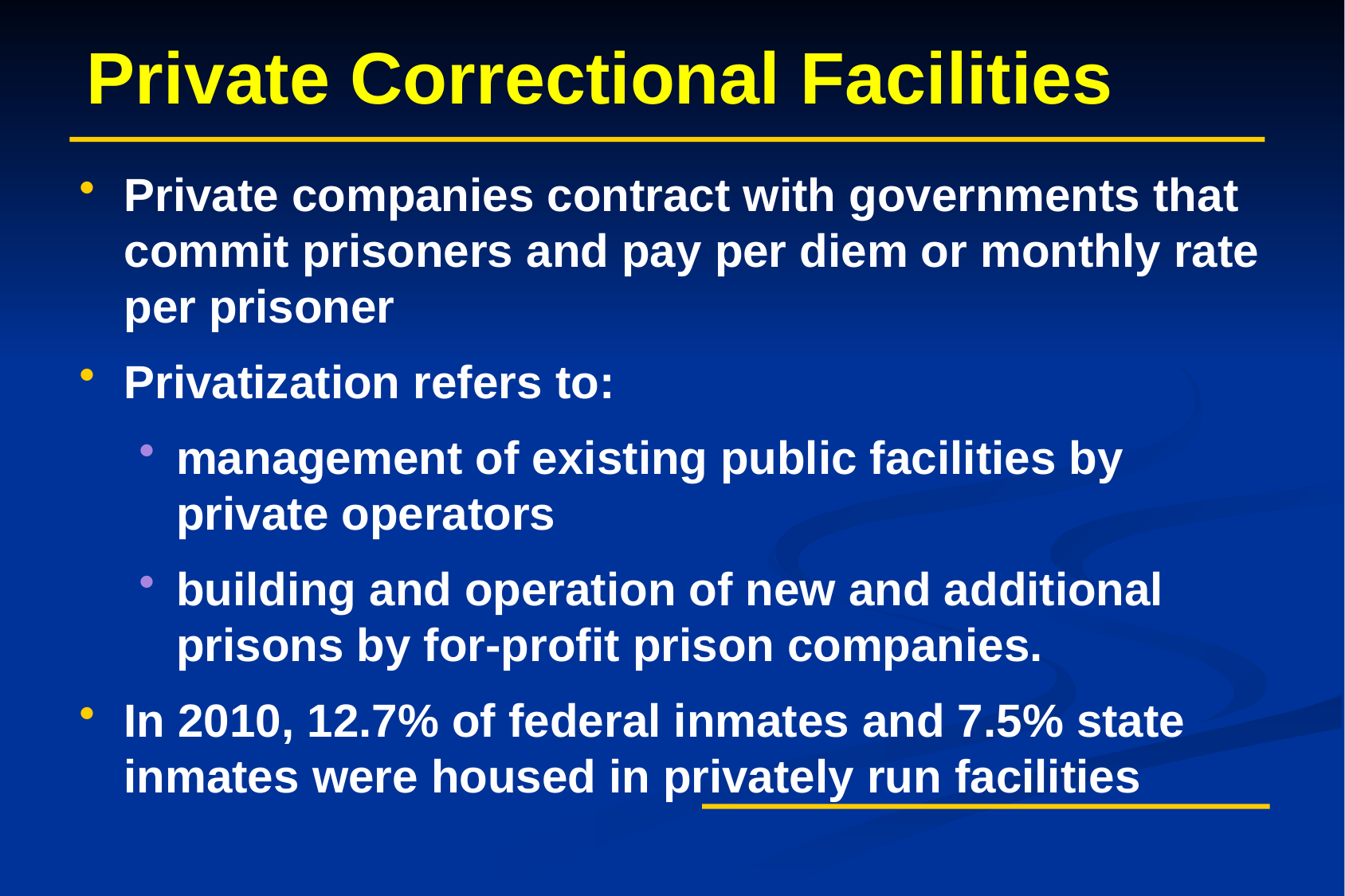

# Private Correctional Facilities
Private companies contract with governments that commit prisoners and pay per diem or monthly rate per prisoner
Privatization refers to:
management of existing public facilities by private operators
building and operation of new and additional prisons by for-profit prison companies.
In 2010, 12.7% of federal inmates and 7.5% state inmates were housed in privately run facilities